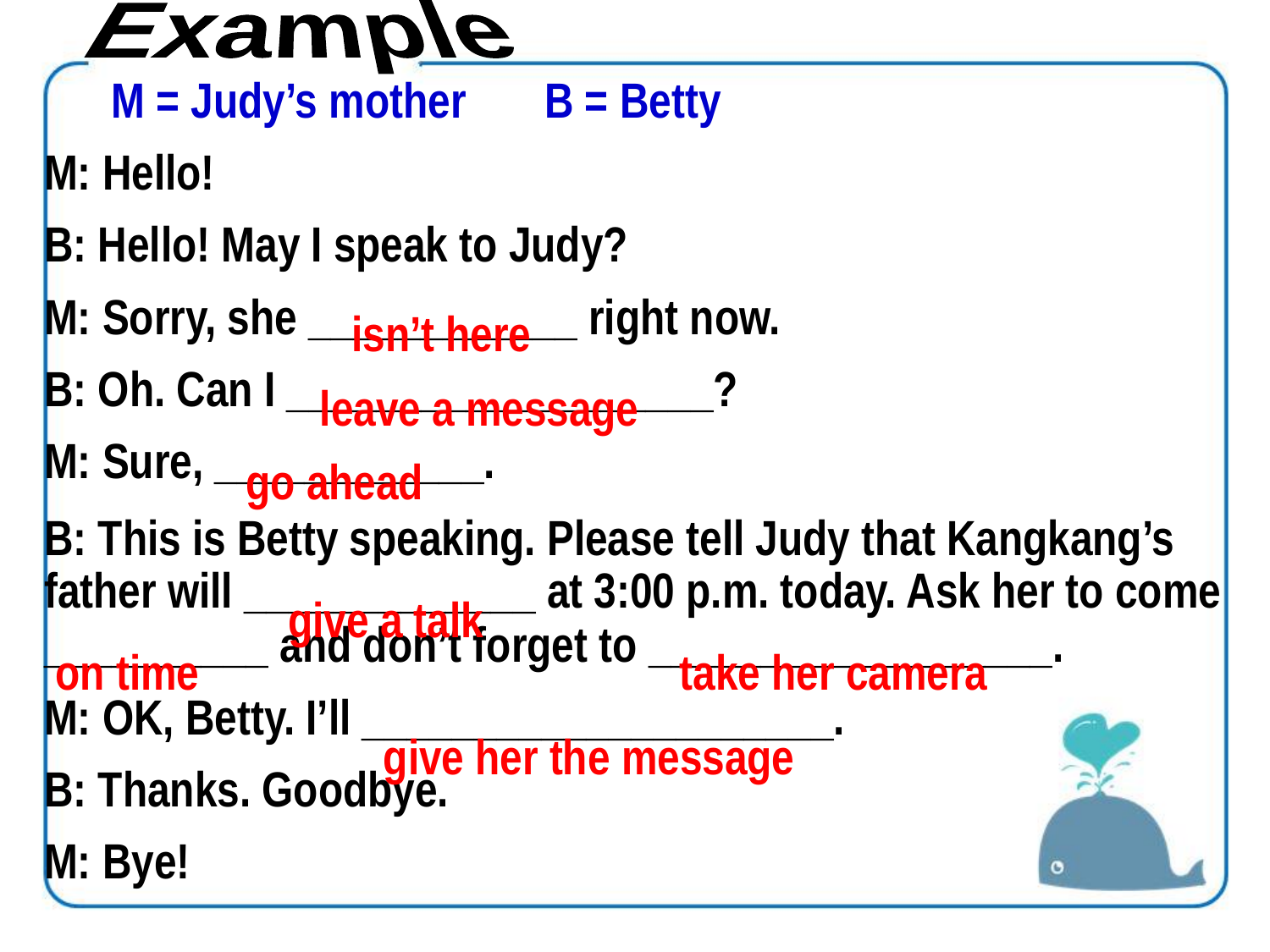

Example
      M = Judy’s mother       B = Betty
M: Hello!
B: Hello! May I speak to Judy?
M: Sorry, she ____________ right now.
B: Oh. Can I ___________________?
M: Sure, ____________.
B: This is Betty speaking. Please tell Judy that Kangkang’s father will _____________ at 3:00 p.m. today. Ask her to come __________ and don’t forget to __________________.
M: OK, Betty. I’ll _____________________.
B: Thanks. Goodbye.
M: Bye!
 isn’t here
 leave a message
 go ahead
 give a talk
 on time
 take her camera
 give her the message